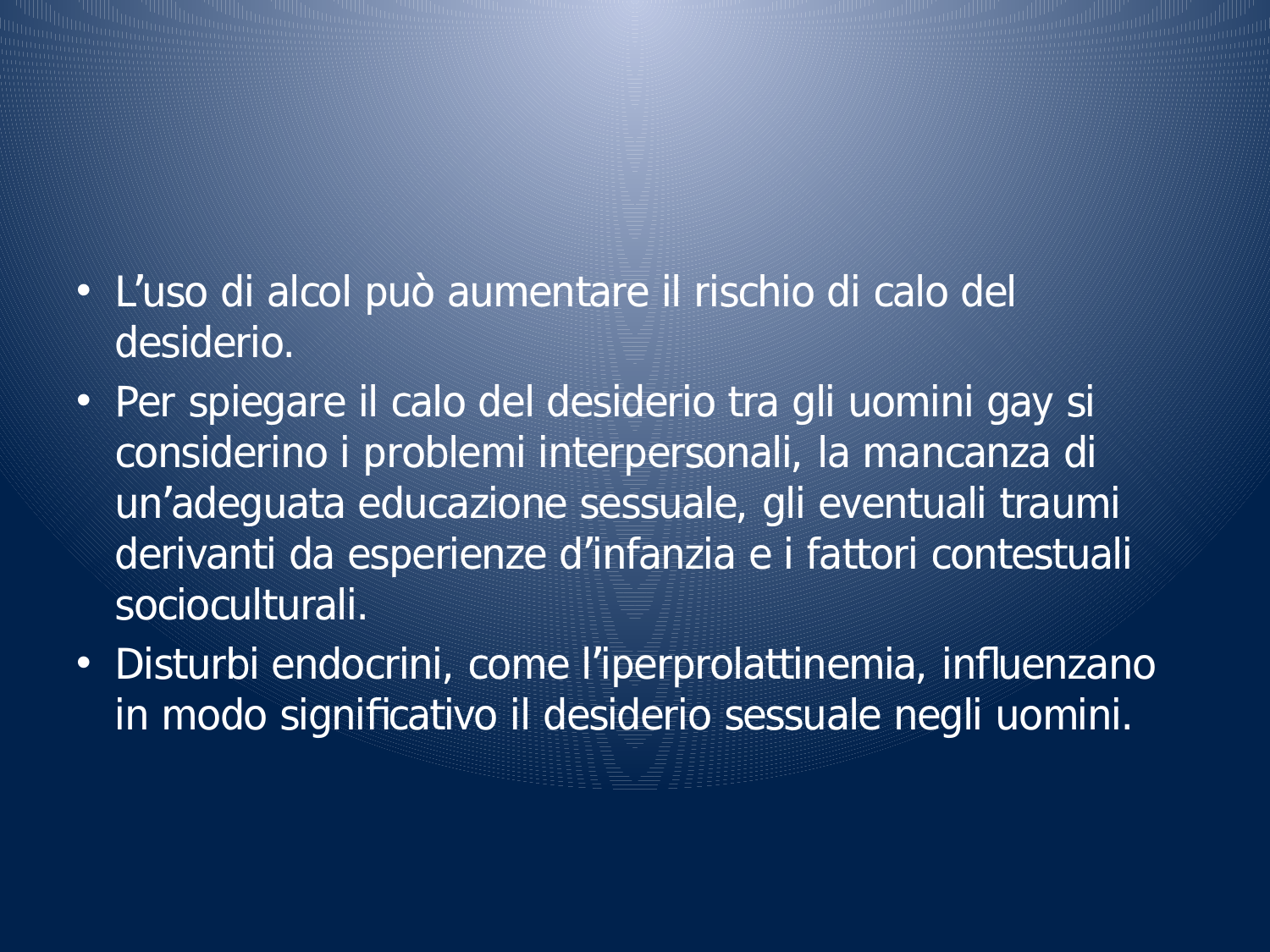

L’uso di alcol può aumentare il rischio di calo del desiderio.
Per spiegare il calo del desiderio tra gli uomini gay si considerino i problemi interpersonali, la mancanza di un’adeguata educazione sessuale, gli eventuali traumi derivanti da esperienze d’infanzia e i fattori contestuali socioculturali.
Disturbi endocrini, come l’iperprolattinemia, influenzano in modo significativo il desiderio sessuale negli uomini.